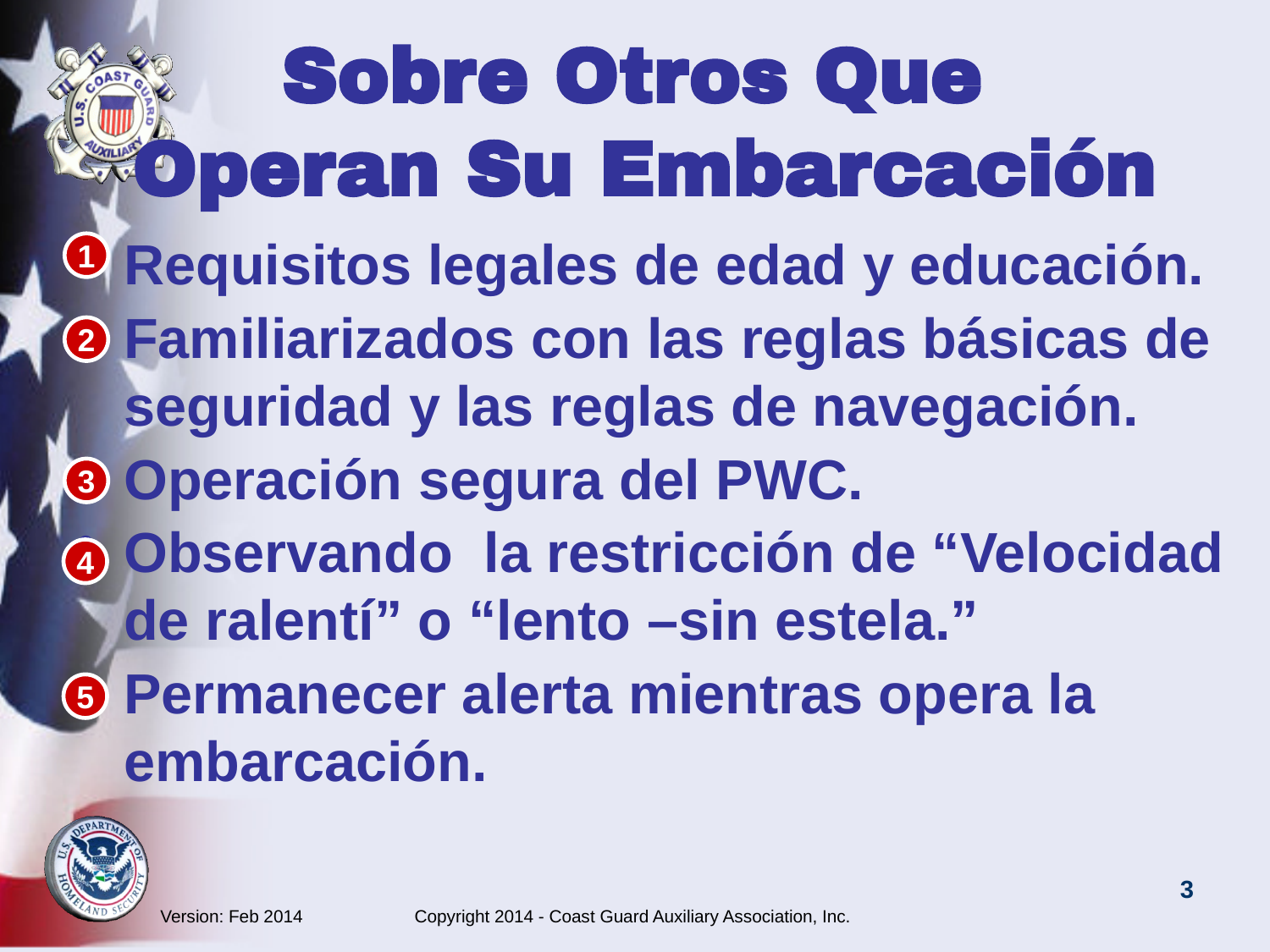

# Sobre Otros Que Operan Su Embarcación
Requisitos legales de edad y educación.
Familiarizados con las reglas básicas de seguridad y las reglas de navegación.
Operación segura del PWC.
Observando  la restricción de “Velocidad de ralentí” o “lento –sin estela.”
Permanecer alerta mientras opera la embarcación.

1
2
3
4
5
Version: Feb 2014                       Copyright 2014 - Coast Guard Auxiliary Association, Inc.
3